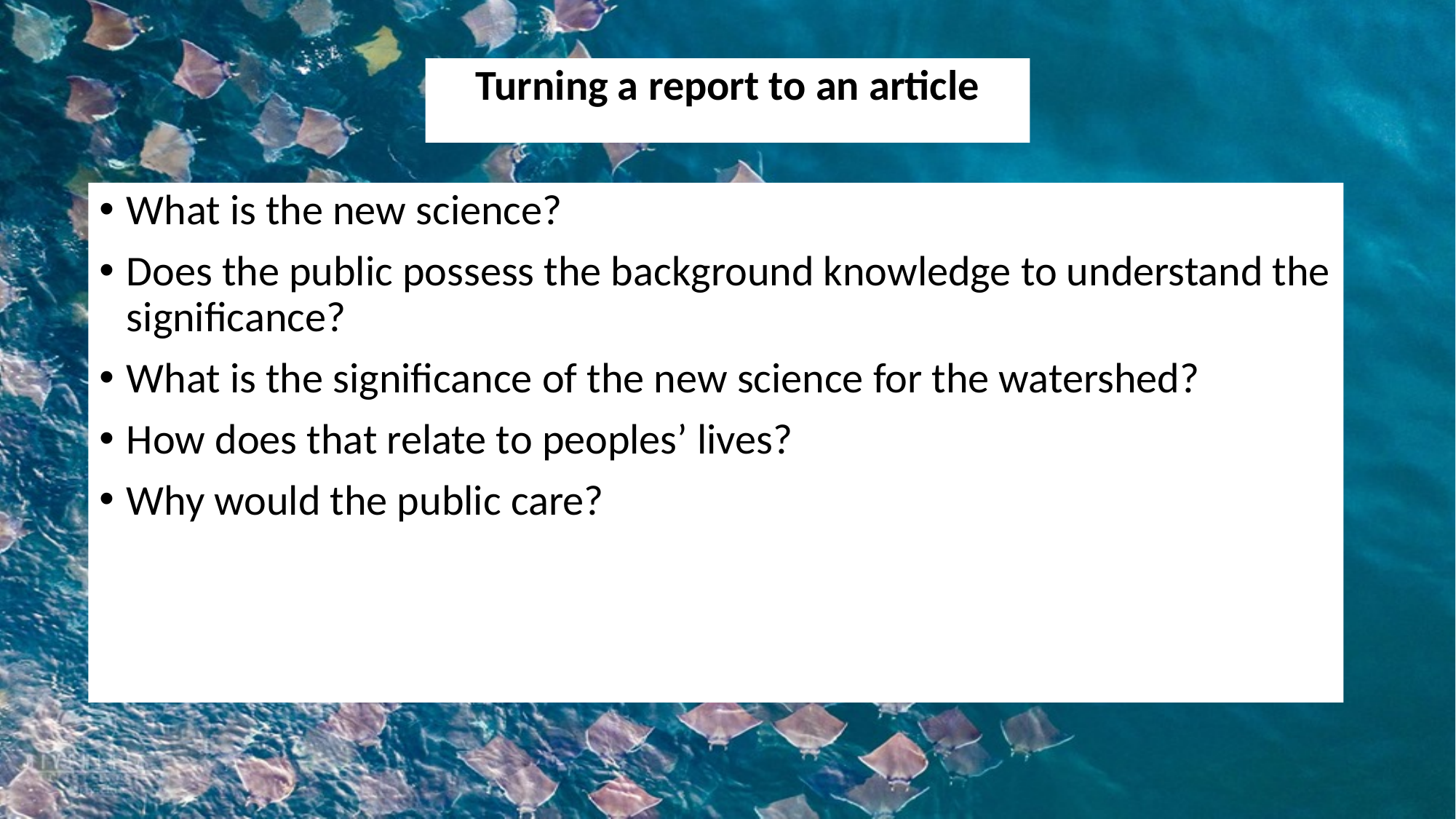

Turning a report to an article

What is the new science?
Does the public possess the background knowledge to understand the significance?
What is the significance of the new science for the watershed?
How does that relate to peoples’ lives?
Why would the public care?